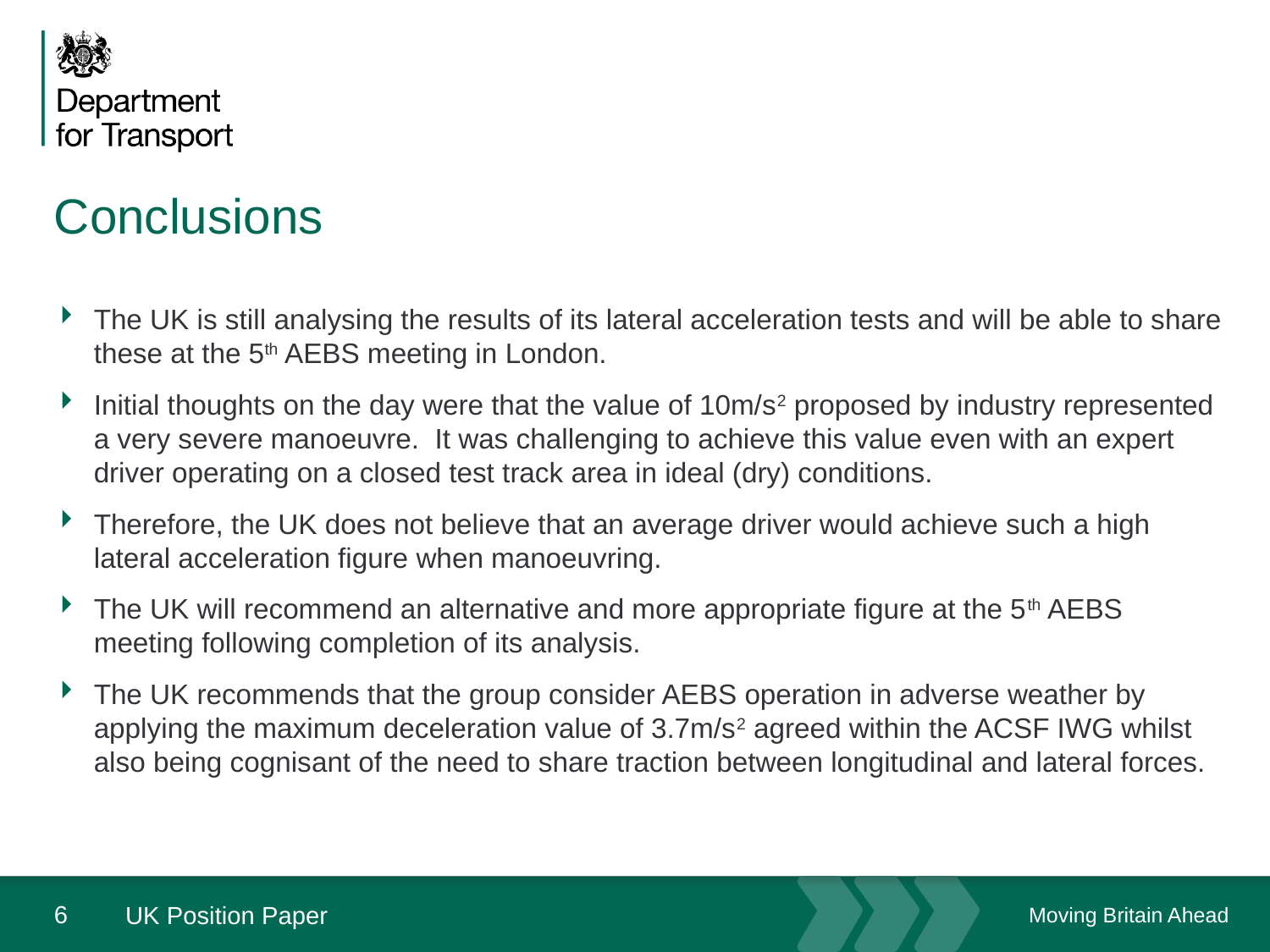

# Conclusions
The UK is still analysing the results of its lateral acceleration tests and will be able to share these at the 5th AEBS meeting in London.
Initial thoughts on the day were that the value of 10m/s2 proposed by industry represented a very severe manoeuvre.  It was challenging to achieve this value even with an expert driver operating on a closed test track area in ideal (dry) conditions.
Therefore, the UK does not believe that an average driver would achieve such a high lateral acceleration figure when manoeuvring.
The UK will recommend an alternative and more appropriate figure at the 5th AEBS meeting following completion of its analysis.
The UK recommends that the group consider AEBS operation in adverse weather by applying the maximum deceleration value of 3.7m/s2 agreed within the ACSF IWG whilst also being cognisant of the need to share traction between longitudinal and lateral forces.
6
UK Position Paper
May 18